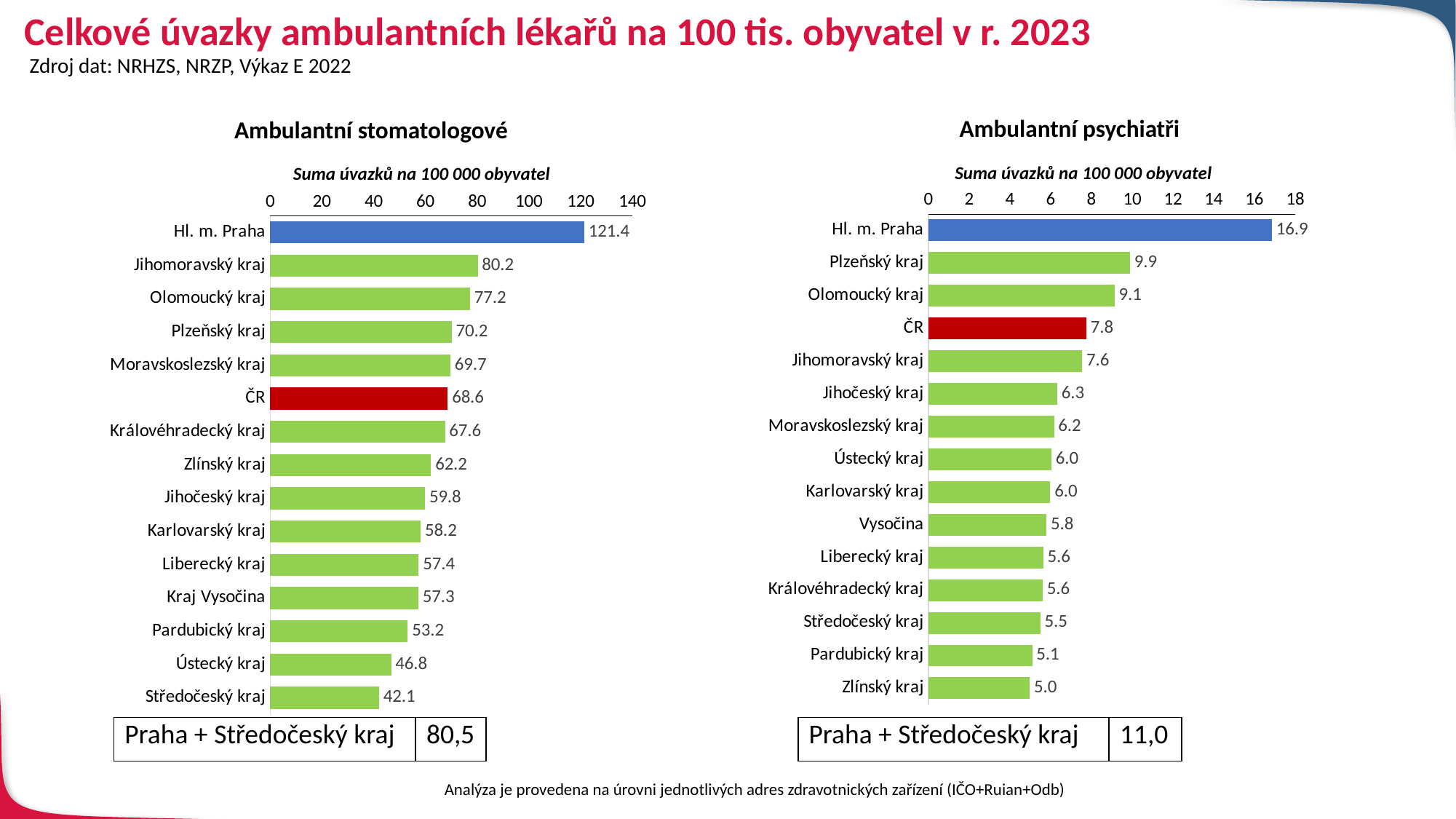

# Celkové úvazky ambulantních lékařů na 100 tis. obyvatel v r. 2023
Zdroj dat: NRHZS, NRZP, Výkaz E 2022
Ambulantní psychiatři
Ambulantní stomatologové
Suma úvazků na 100 000 obyvatel
Suma úvazků na 100 000 obyvatel

### Chart

| Category | Samostatné ordinace lékaře specialisty |
|---|---|
| Hl. m. Praha | 16.86103411951917 |
| Plzeňský kraj | 9.897067820238092 |
| Olomoucký kraj | 9.135900086214699 |
| ČR | 7.754989184002082 |
| Jihomoravský kraj | 7.550970289759802 |
| Jihočeský kraj | 6.328383028847265 |
| Moravskoslezský kraj | 6.165303895684034 |
| Ústecký kraj | 6.035005252392585 |
| Karlovarský kraj | 5.984941557594768 |
| Vysočina | 5.7967509328048905 |
| Liberecký kraj | 5.637238446906121 |
| Královéhradecký kraj | 5.610395061549707 |
| Středočeský kraj | 5.4967304051999655 |
| Pardubický kraj | 5.094482783538678 |
| Zlínský kraj | 4.9735440601451835 |

### Chart

| Category | Samostatná ordinace praktického lékaře |
|---|---|
| Hl. m. Praha | 121.44311196206898 |
| Jihomoravský kraj | 80.2405257448705 |
| Olomoucký kraj | 77.2317559920638 |
| Plzeňský kraj | 70.17718000897086 |
| Moravskoslezský kraj | 69.67481326806319 |
| ČR | 68.64960252625211 |
| Královéhradecký kraj | 67.56343589148028 |
| Zlínský kraj | 62.186324350171134 |
| Jihočeský kraj | 59.848236900282345 |
| Karlovarský kraj | 58.23045429732033 |
| Liberecký kraj | 57.37352710709972 |
| Kraj Vysočina | 57.25985834709647 |
| Pardubický kraj | 53.2203053118255 |
| Ústecký kraj | 46.762813750094665 |
| Středočeský kraj | 42.13662957782714 |
| Praha + Středočeský kraj | 80,5 |
| --- | --- |
| Praha + Středočeský kraj | 11,0 |
| --- | --- |
Analýza je provedena na úrovni jednotlivých adres zdravotnických zařízení (IČO+Ruian+Odb)